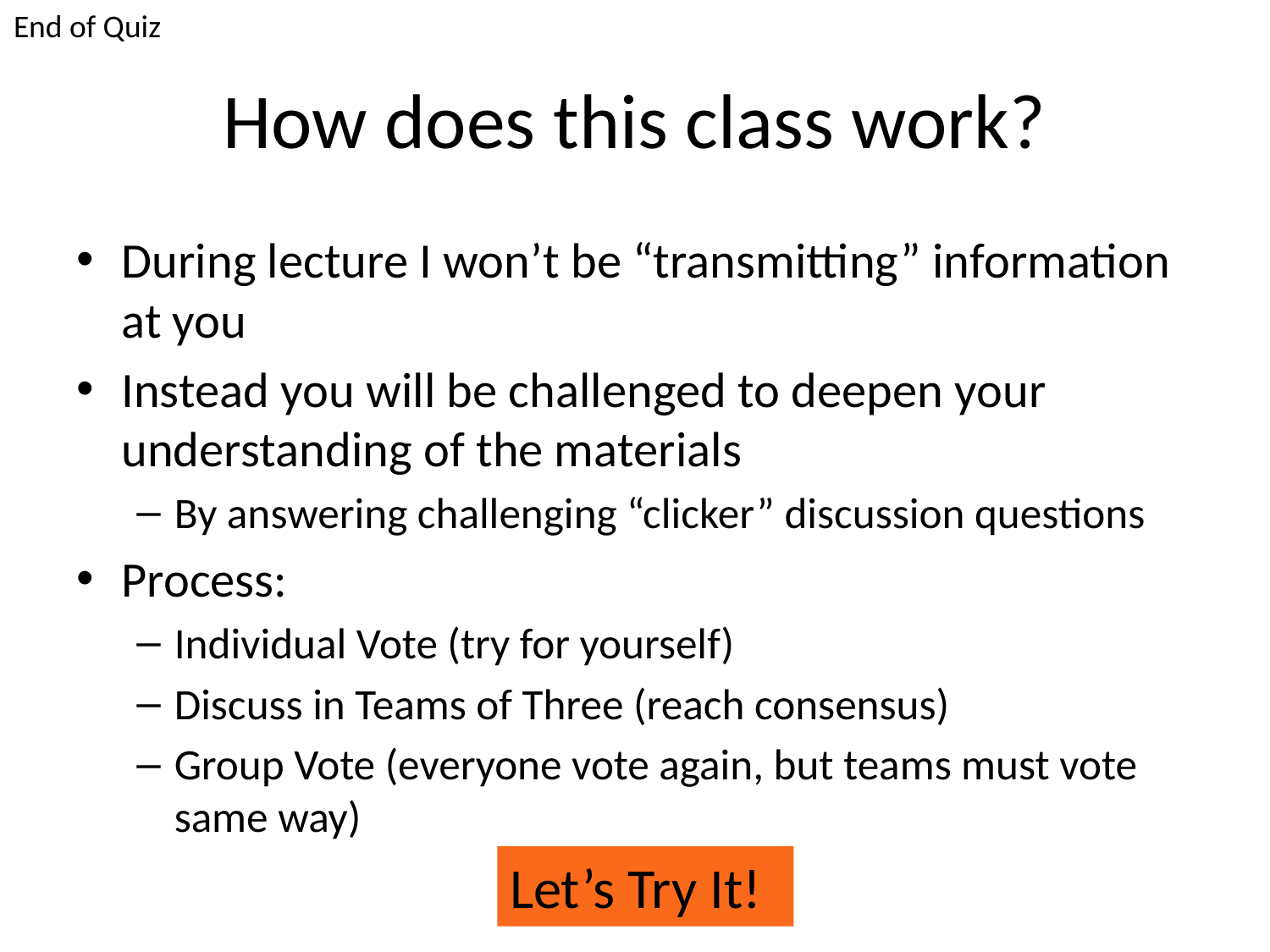

End of Quiz
# How does this class work?
During lecture I won’t be “transmitting” information at you
Instead you will be challenged to deepen your understanding of the materials
By answering challenging “clicker” discussion questions
Process:
Individual Vote (try for yourself)
Discuss in Teams of Three (reach consensus)
Group Vote (everyone vote again, but teams must vote same way)
Let’s Try It!